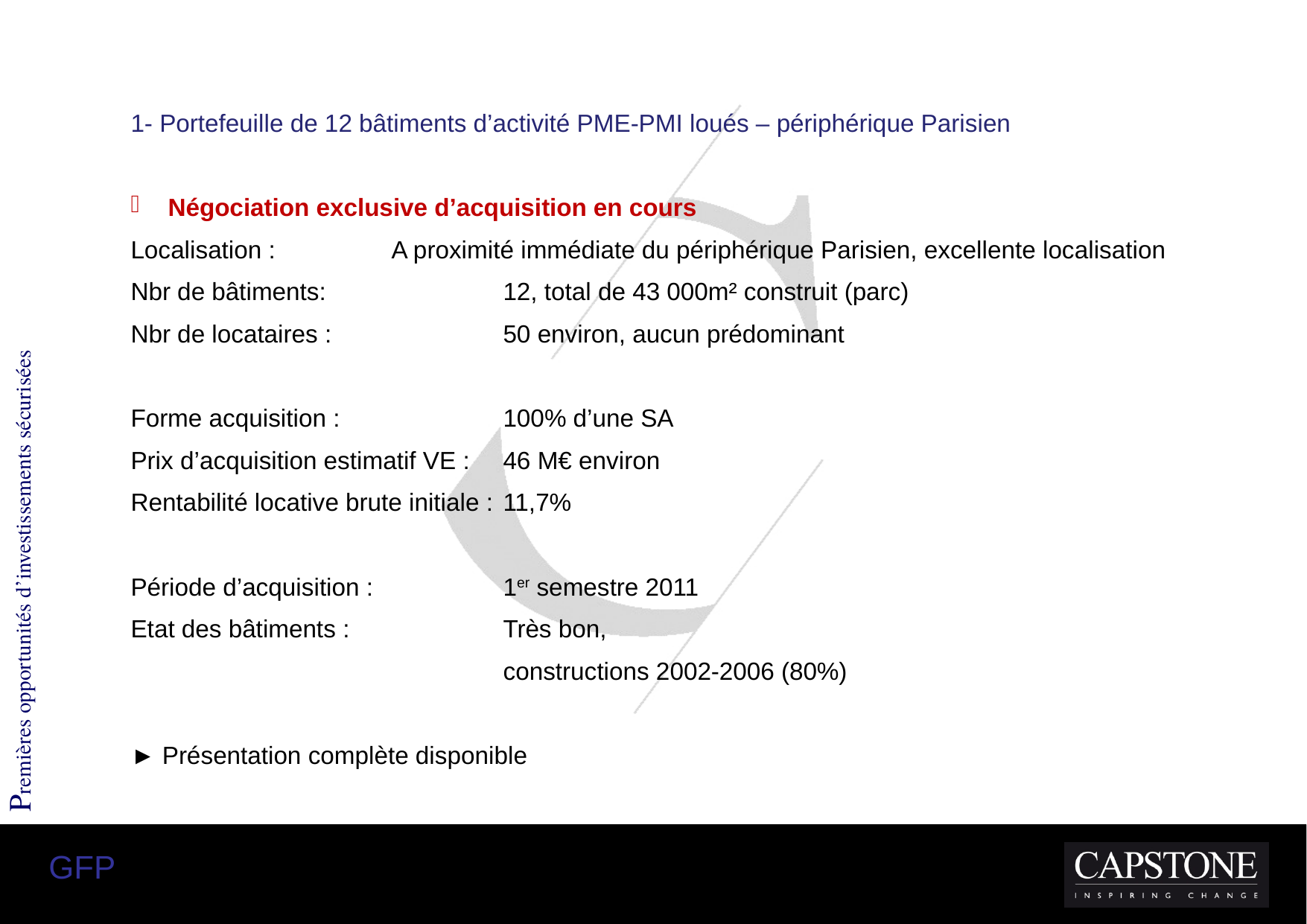

1- Portefeuille de 12 bâtiments d’activité PME-PMI loués – périphérique Parisien

Négociation exclusive d’acquisition en cours
Localisation :		A proximité immédiate du périphérique Parisien, excellente localisation
Nbr de bâtiments:		12, total de 43 000m² construit (parc)
Nbr de locataires :		50 environ, aucun prédominant

Forme acquisition :		100% d’une SA
Prix d’acquisition estimatif VE : 	46 M€ environ
Rentabilité locative brute initiale :	11,7%

Période d’acquisition :		1er semestre 2011
Etat des bâtiments :		Très bon,
				constructions 2002-2006 (80%)

► Présentation complète disponible
Premières opportunités d’investissements sécurisées